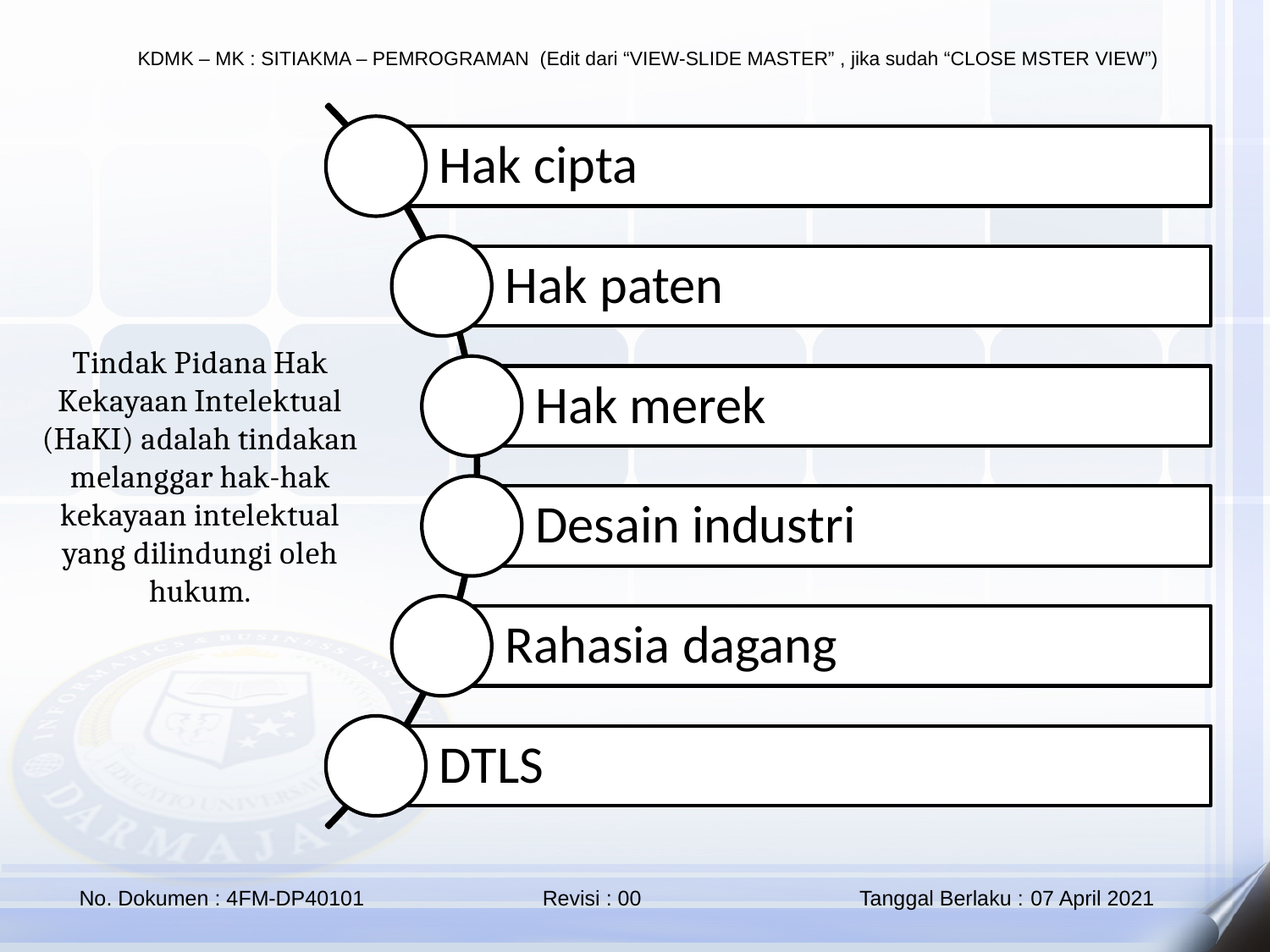

Hak cipta
Hak paten
Hak merek
Desain industri
Rahasia dagang
DTLS
Tindak Pidana Hak Kekayaan Intelektual (HaKI) adalah tindakan melanggar hak-hak kekayaan intelektual yang dilindungi oleh hukum.